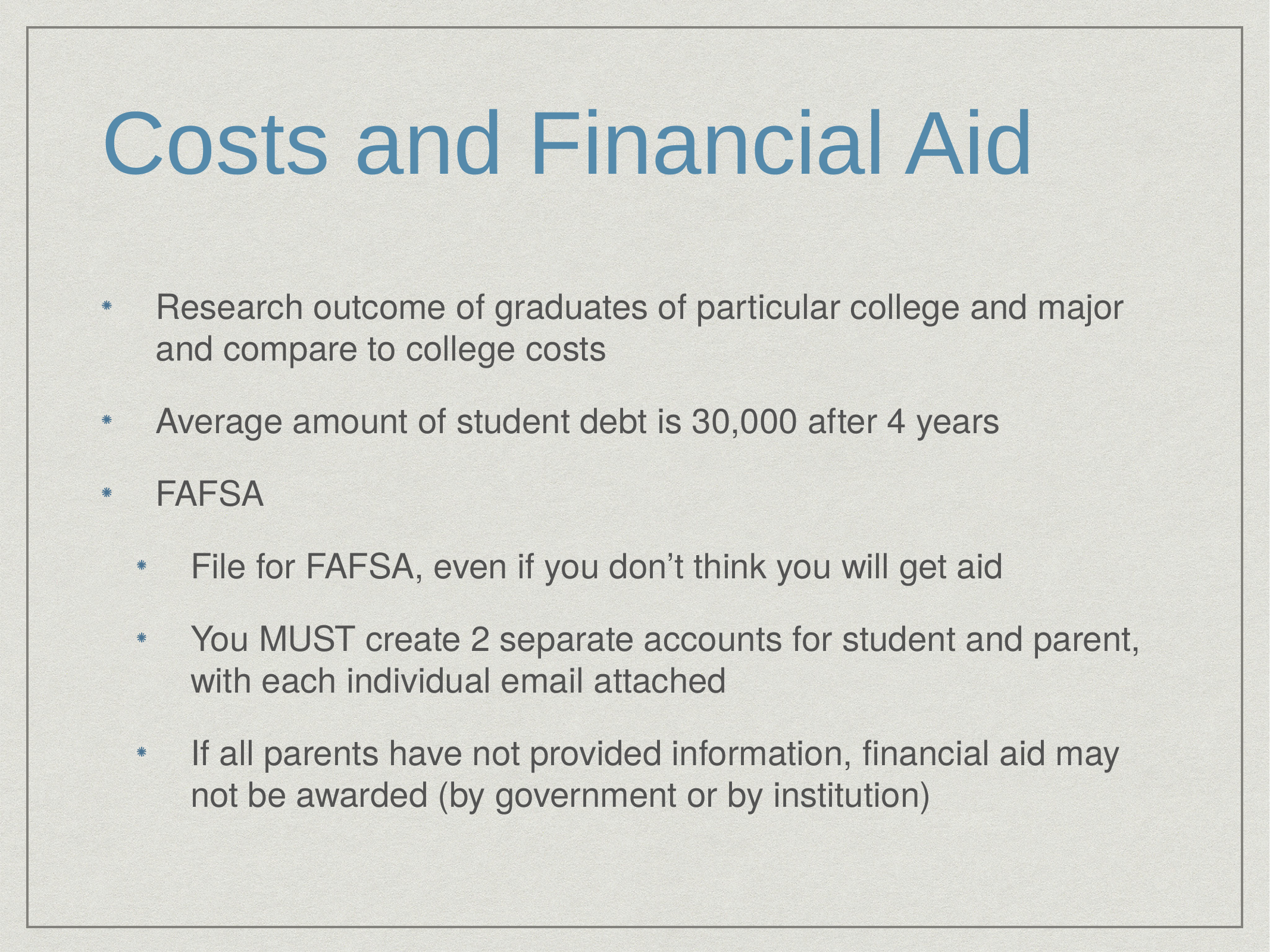

# Costs and Financial Aid
Research outcome of graduates of particular college and major and compare to college costs
Average amount of student debt is 30,000 after 4 years
FAFSA
File for FAFSA, even if you don’t think you will get aid
You MUST create 2 separate accounts for student and parent, with each individual email attached
If all parents have not provided information, financial aid may not be awarded (by government or by institution)